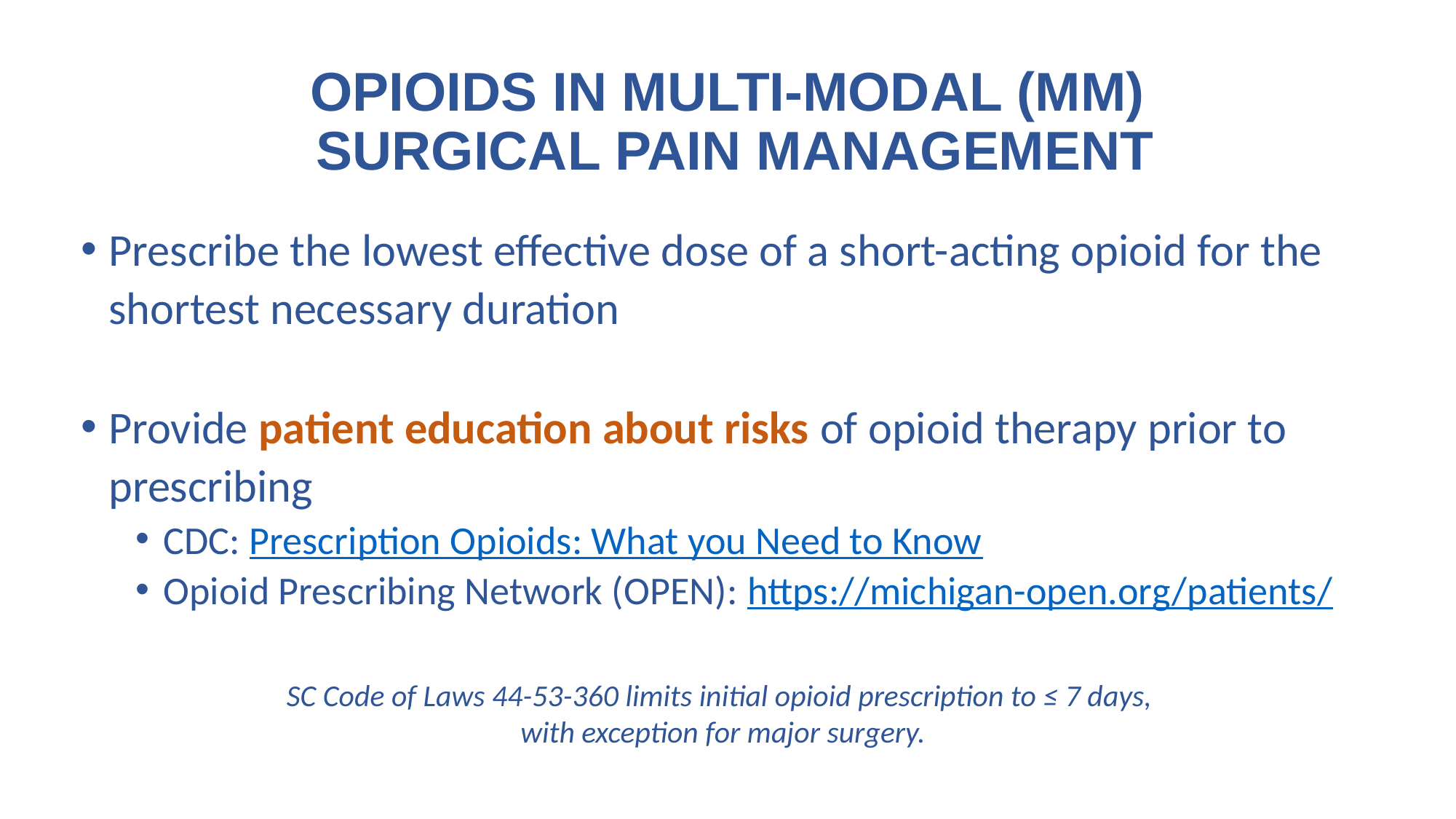

# OPIOIDS IN MULTI-MODAL (MM) SURGICAL PAIN MANAGEMENT
Prescribe the lowest effective dose of a short-acting opioid for the shortest necessary duration

Provide patient education about risks of opioid therapy prior to prescribing
CDC: Prescription Opioids: What you Need to Know
Opioid Prescribing Network (OPEN): https://michigan-open.org/patients/

SC Code of Laws 44-53-360 limits initial opioid prescription to ≤ 7 days,
with exception for major surgery.